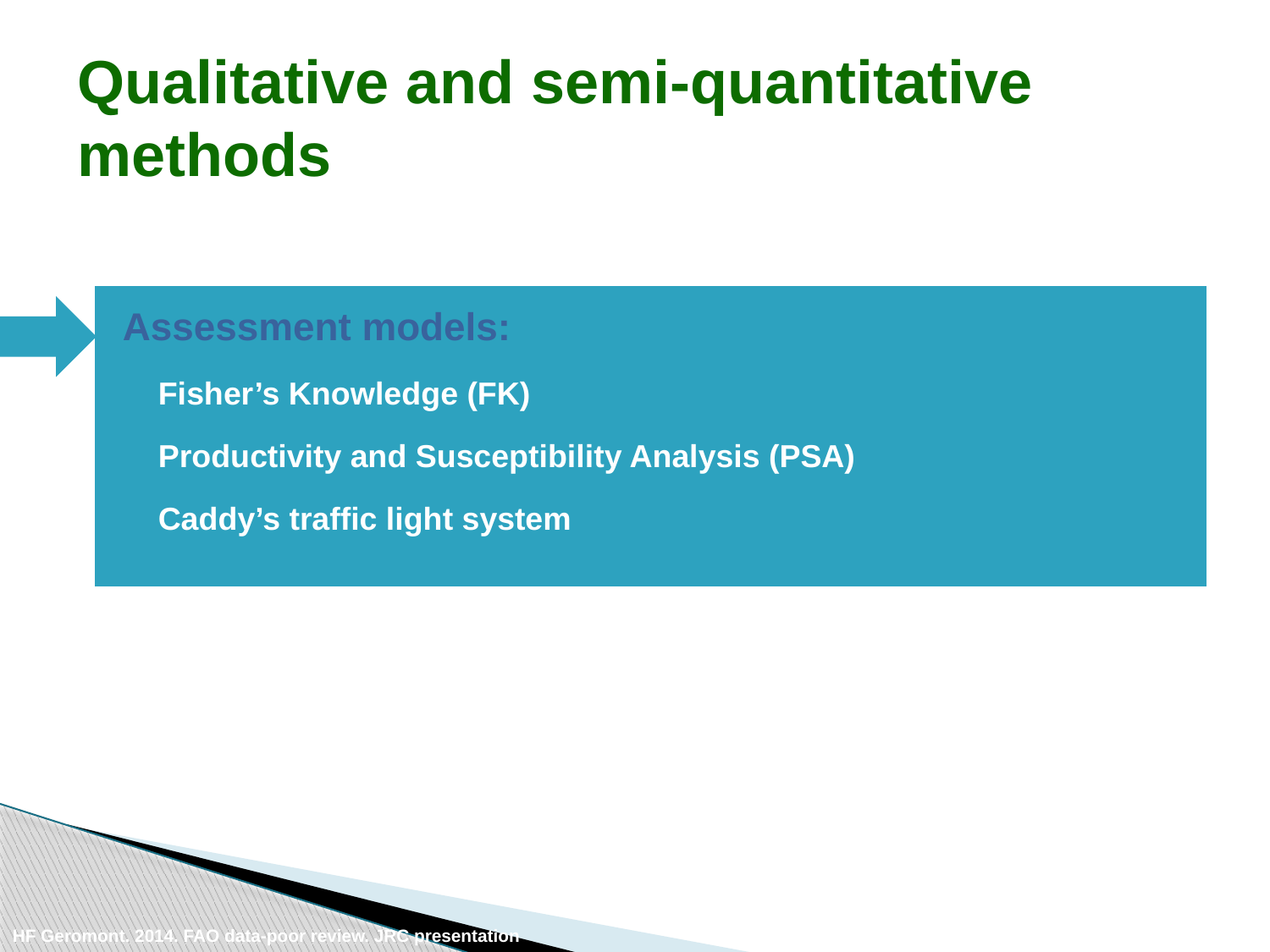

# Qualitative and semi-quantitative methods
Assessment models:
Fisher’s Knowledge (FK)
Productivity and Susceptibility Analysis (PSA)
Caddy’s traffic light system

HF Geromont. 2014. FAO data-poor review. JRC presentation